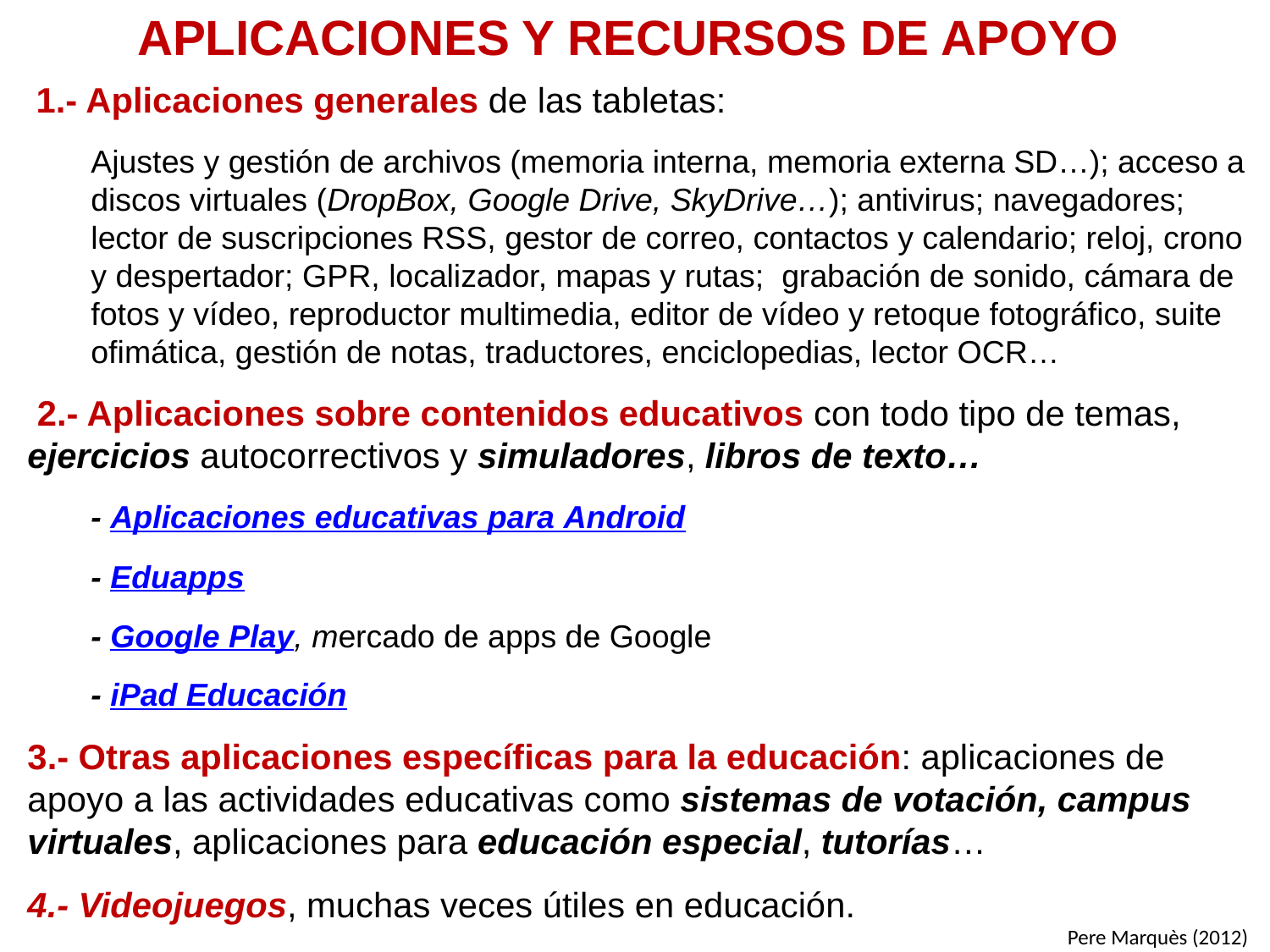

APLICACIONES Y RECURSOS DE APOYO

 1.- Aplicaciones generales de las tabletas:
Ajustes y gestión de archivos (memoria interna, memoria externa SD…); acceso a discos virtuales (DropBox, Google Drive, SkyDrive…); antivirus; navegadores; lector de suscripciones RSS, gestor de correo, contactos y calendario; reloj, crono y despertador; GPR, localizador, mapas y rutas;  grabación de sonido, cámara de fotos y vídeo, reproductor multimedia, editor de vídeo y retoque fotográfico, suite ofimática, gestión de notas, traductores, enciclopedias, lector OCR…
 2.- Aplicaciones sobre contenidos educativos con todo tipo de temas, ejercicios autocorrectivos y simuladores, libros de texto…
- Aplicaciones educativas para Android
- Eduapps
- Google Play, mercado de apps de Google
- iPad Educación
3.- Otras aplicaciones específicas para la educación: aplicaciones de apoyo a las actividades educativas como sistemas de votación, campus virtuales, aplicaciones para educación especial, tutorías…
4.- Videojuegos, muchas veces útiles en educación.
Pere Marquès (2012)